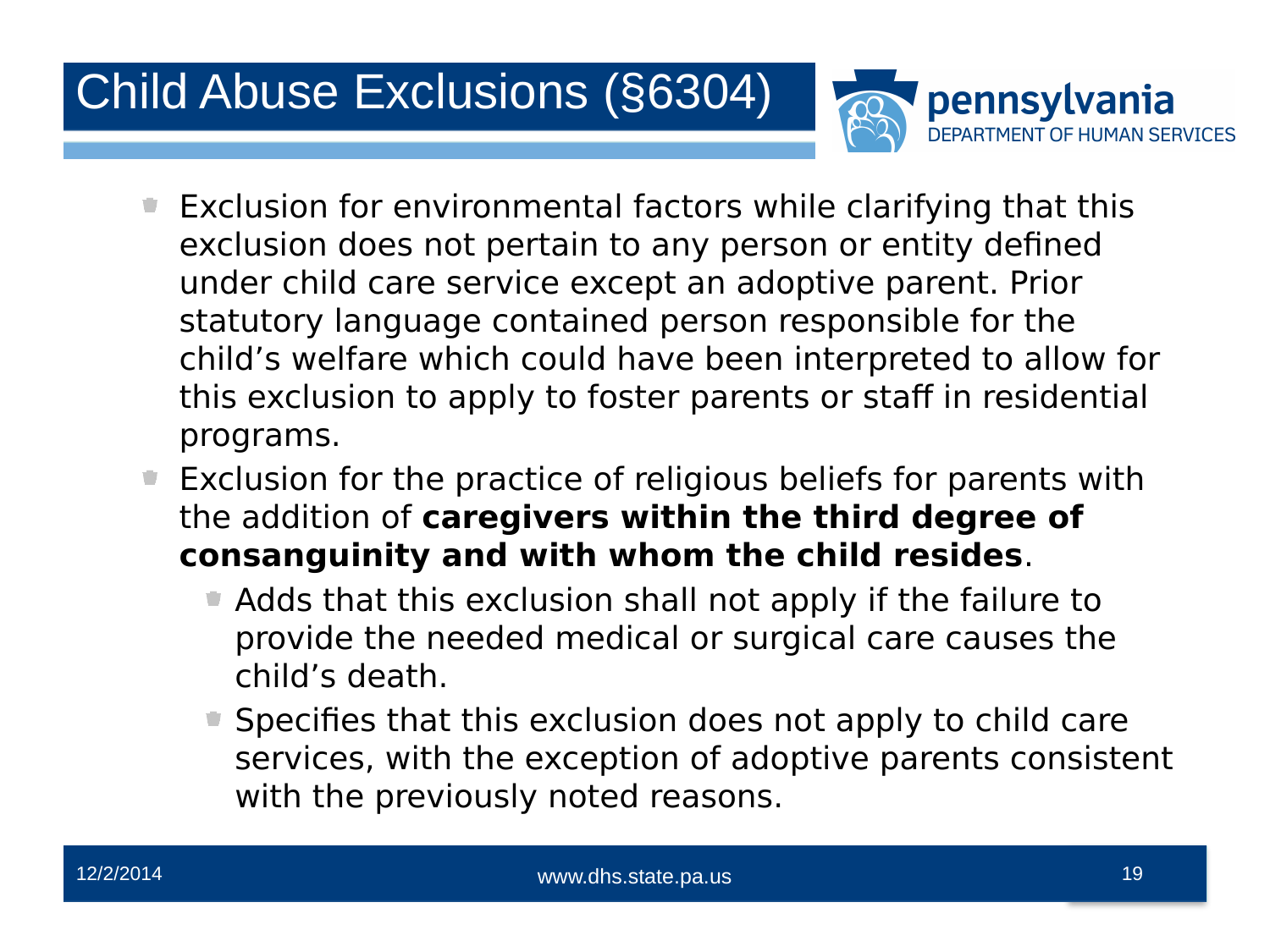

# Child Abuse Exclusions (§6304)
Exclusion for environmental factors while clarifying that this exclusion does not pertain to any person or entity defined under child care service except an adoptive parent. Prior statutory language contained person responsible for the child’s welfare which could have been interpreted to allow for this exclusion to apply to foster parents or staff in residential programs.
Exclusion for the practice of religious beliefs for parents with the addition of caregivers within the third degree of consanguinity and with whom the child resides.
Adds that this exclusion shall not apply if the failure to provide the needed medical or surgical care causes the child’s death.
Specifies that this exclusion does not apply to child care services, with the exception of adoptive parents consistent with the previously noted reasons.

12/2/2014
19